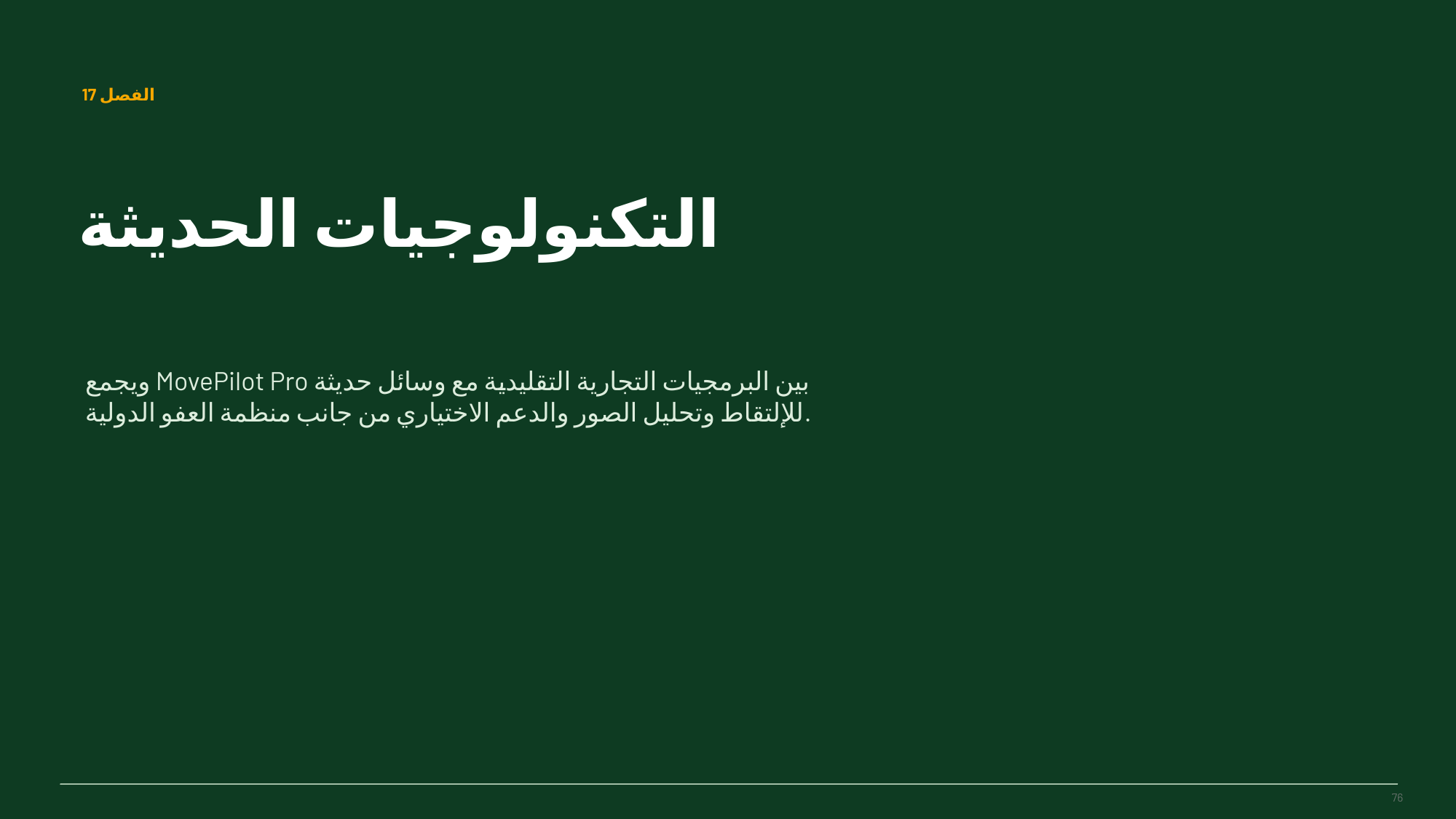

MovePilot Pro 4.0
الفصل 17
التكنولوجيات الحديثة
ويجمع MovePilot Pro بين البرمجيات التجارية التقليدية مع وسائل حديثة للإلتقاط وتحليل الصور والدعم الاختياري من جانب منظمة العفو الدولية.

76